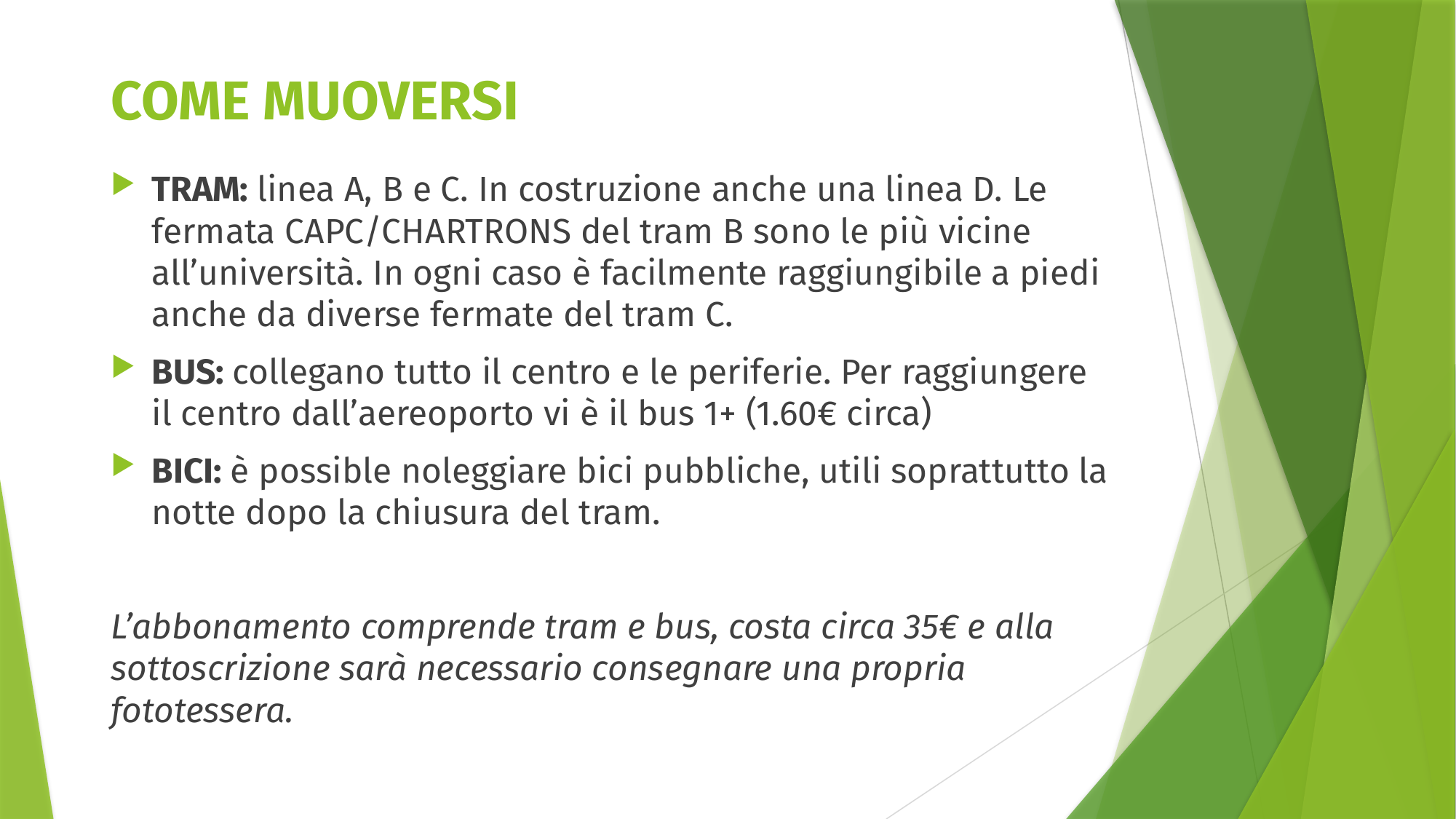

# COME MUOVERSI
TRAM: linea A, B e C. In costruzione anche una linea D. Le fermata CAPC/CHARTRONS del tram B sono le più vicine all’università. In ogni caso è facilmente raggiungibile a piedi anche da diverse fermate del tram C.
BUS: collegano tutto il centro e le periferie. Per raggiungere il centro dall’aereoporto vi è il bus 1+ (1.60€ circa)
BICI: è possible noleggiare bici pubbliche, utili soprattutto la notte dopo la chiusura del tram.

L’abbonamento comprende tram e bus, costa circa 35€ e alla sottoscrizione sarà necessario consegnare una propria fototessera.